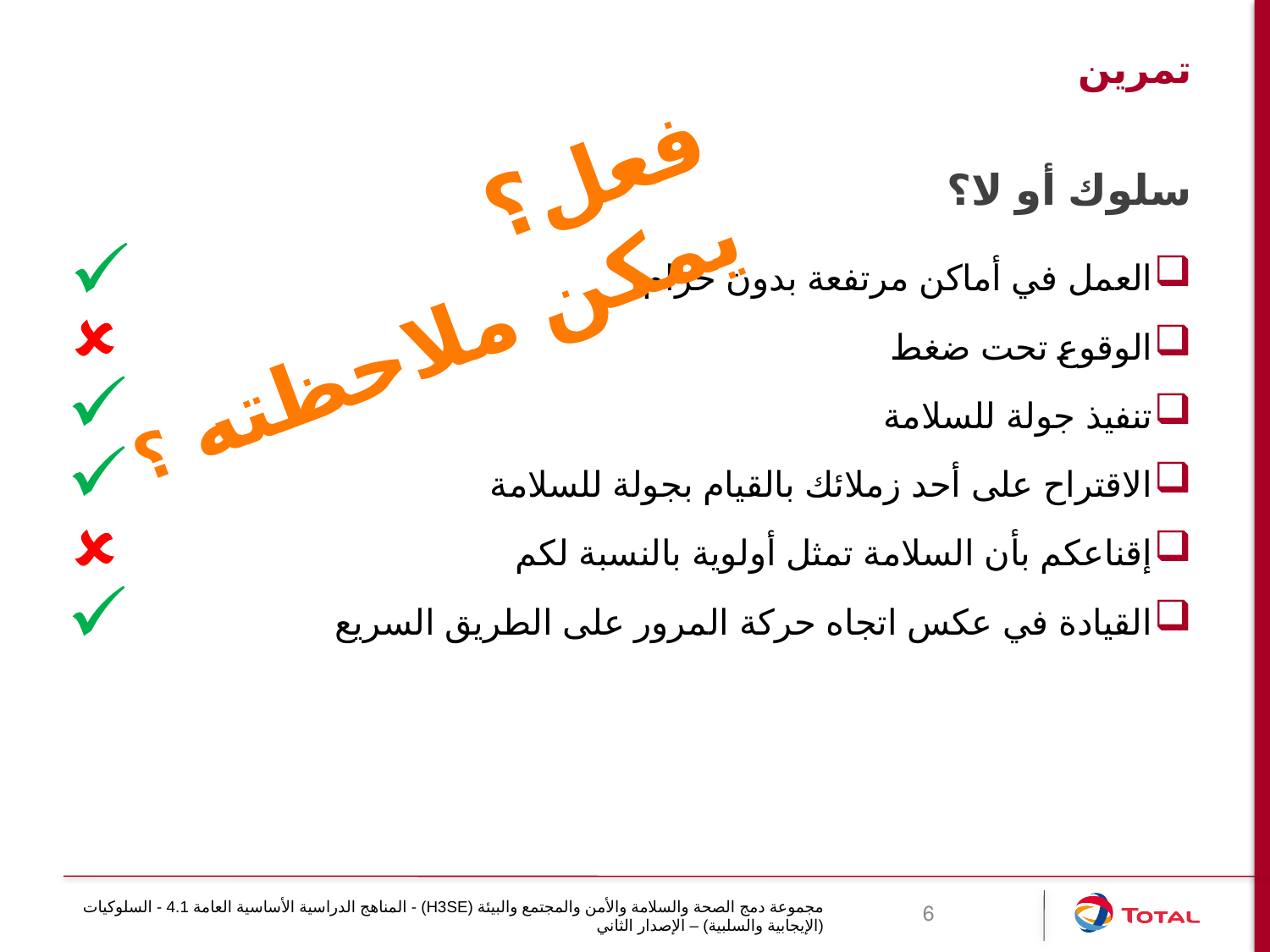

# تمرين
سلوك أو لا؟
العمل في أماكن مرتفعة بدون حزام
الوقوع تحت ضغط
تنفيذ جولة للسلامة
الاقتراح على أحد زملائك بالقيام بجولة للسلامة
إقناعكم بأن السلامة تمثل أولوية بالنسبة لكم
القيادة في عكس اتجاه حركة المرور على الطريق السريع

فعل؟
يمكن ملاحظته ؟

مجموعة دمج الصحة والسلامة والأمن والمجتمع والبيئة (H3SE) - المناهج الدراسية الأساسية العامة 4.1 - السلوكيات (الإيجابية والسلبية) – الإصدار الثاني
6